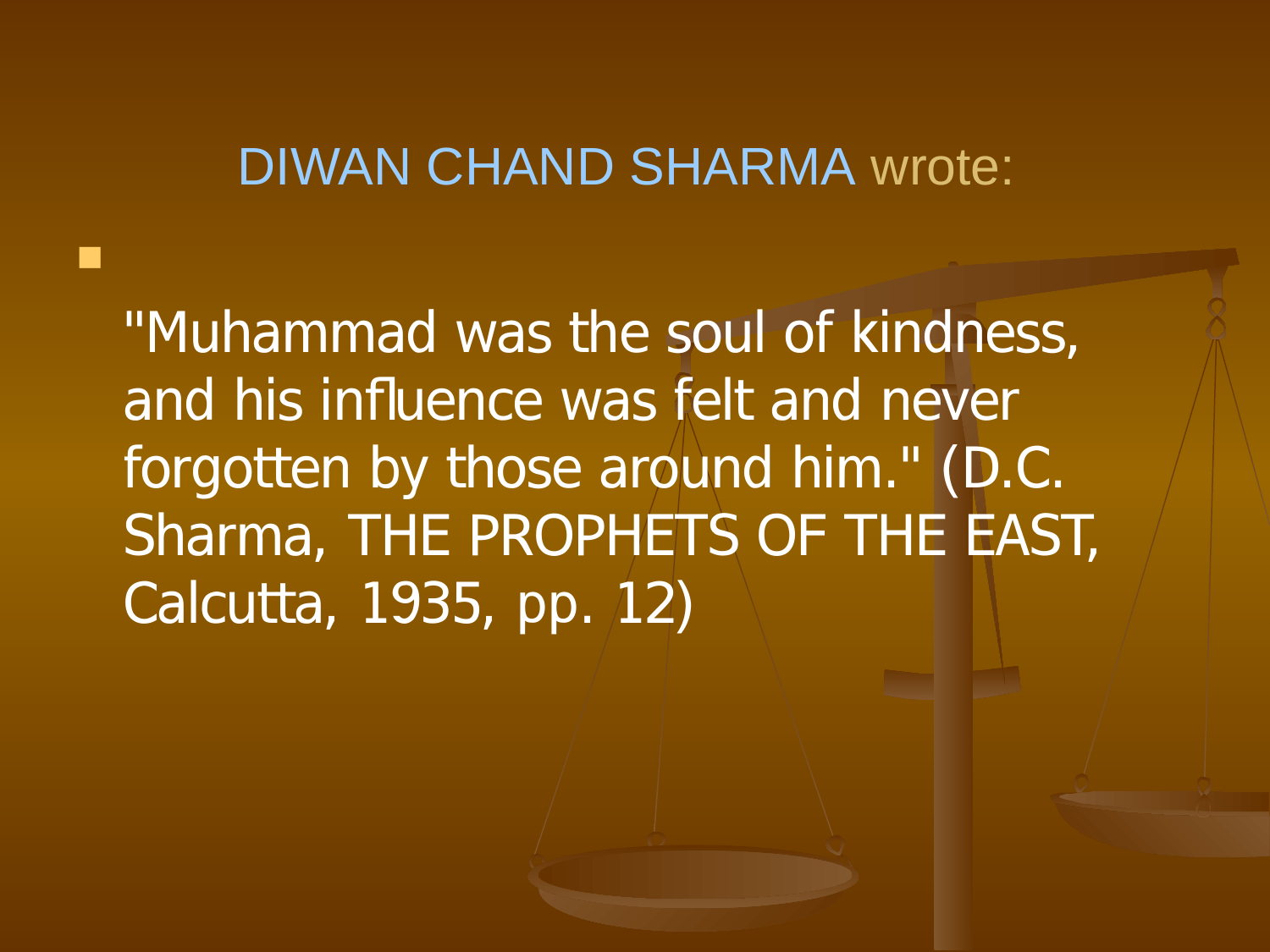

# DIWAN CHAND SHARMA wrote:
"Muhammad was the soul of kindness, and his influence was felt and never
forgotten by those around him." (D.C. Sharma, THE PROPHETS OF THE EAST,
Calcutta, 1935, pp. 12)